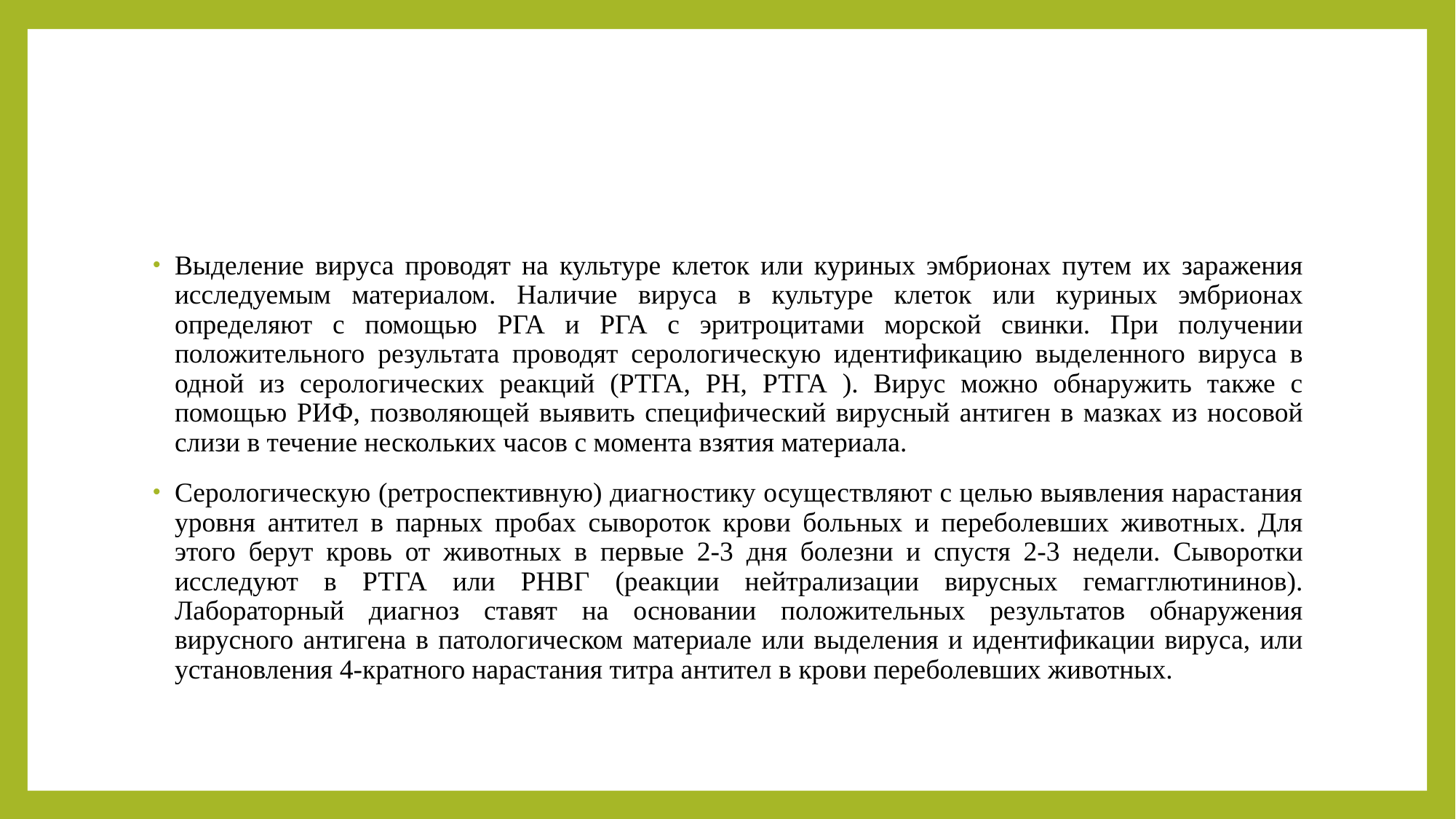

#
Выделение вируса проводят на культуре клеток или куриных эмбрионах путем их заражения исследуемым материалом. Наличие вируса в культуре клеток или куриных эмбрионах определяют с помощью РГА и РГА с эритроцитами морской свинки. При получении положительного результата проводят серологическую идентификацию выделенного вируса в одной из серологических реакций (РТГА, РН, РТГА ). Вирус можно обнаружить также с помощью РИФ, позволяющей выявить специфический вирусный антиген в мазках из носовой слизи в течение нескольких часов с момента взятия материала.
Серологическую (ретроспективную) диагностику осуществляют с целью выявления нарастания уровня антител в парных пробах сывороток крови больных и переболевших животных. Для этого берут кровь от животных в первые 2-3 дня болезни и спустя 2-3 недели. Сыворотки исследуют в РТГА или РНВГ (реакции нейтрализации вирусных гемагглютининов). Лабораторный диагноз ставят на основании положительных результатов обнаружения вирусного антигена в патологическом материале или выделения и идентификации вируса, или установления 4-кратного нарастания титра антител в крови переболевших животных.